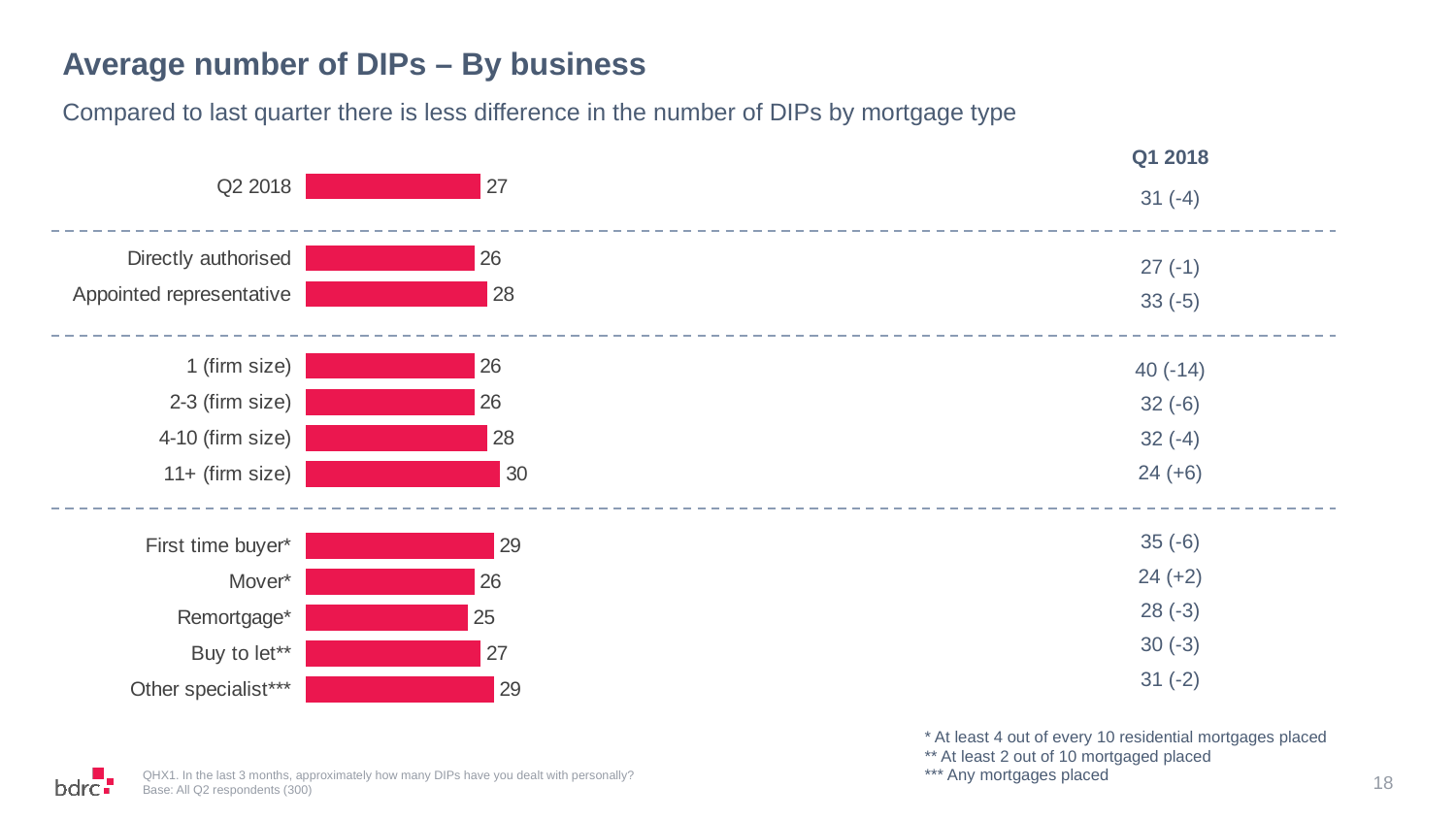

# Average number of DIPs – By business
Compared to last quarter there is less difference in the number of DIPs by mortgage type
| Q1 2018 |
| --- |
| 31 (-4) |
|  |
| 27 (-1) |
| 33 (-5) |
|  |
| 40 (-14) |
| 32 (-6) |
| 32 (-4) |
| 24 (+6) |
|  |
| 35 (-6) |
| 24 (+2) |
| 28 (-3) |
| 30 (-3) |
| 31 (-2) |

### Chart

| Category | Series 1 |
|---|---|
| Q2 2018 | 27.0 |
|  | None |
| Directly authorised | 26.0 |
| Appointed representative | 28.0 |
|  | None |
| 1 (firm size) | 26.0 |
| 2-3 (firm size) | 26.0 |
| 4-10 (firm size) | 28.0 |
| 11+ (firm size) | 30.0 |
|  | None |
| First time buyer* | 29.0 |
| Mover* | 26.0 |
| Remortgage* | 25.0 |
| Buy to let** | 27.0 |
| Other specialist*** | 29.0 |
* At least 4 out of every 10 residential mortgages placed
** At least 2 out of 10 mortgaged placed
*** Any mortgages placed
18
QHX1. In the last 3 months, approximately how many DIPs have you dealt with personally?
Base: All Q2 respondents (300)